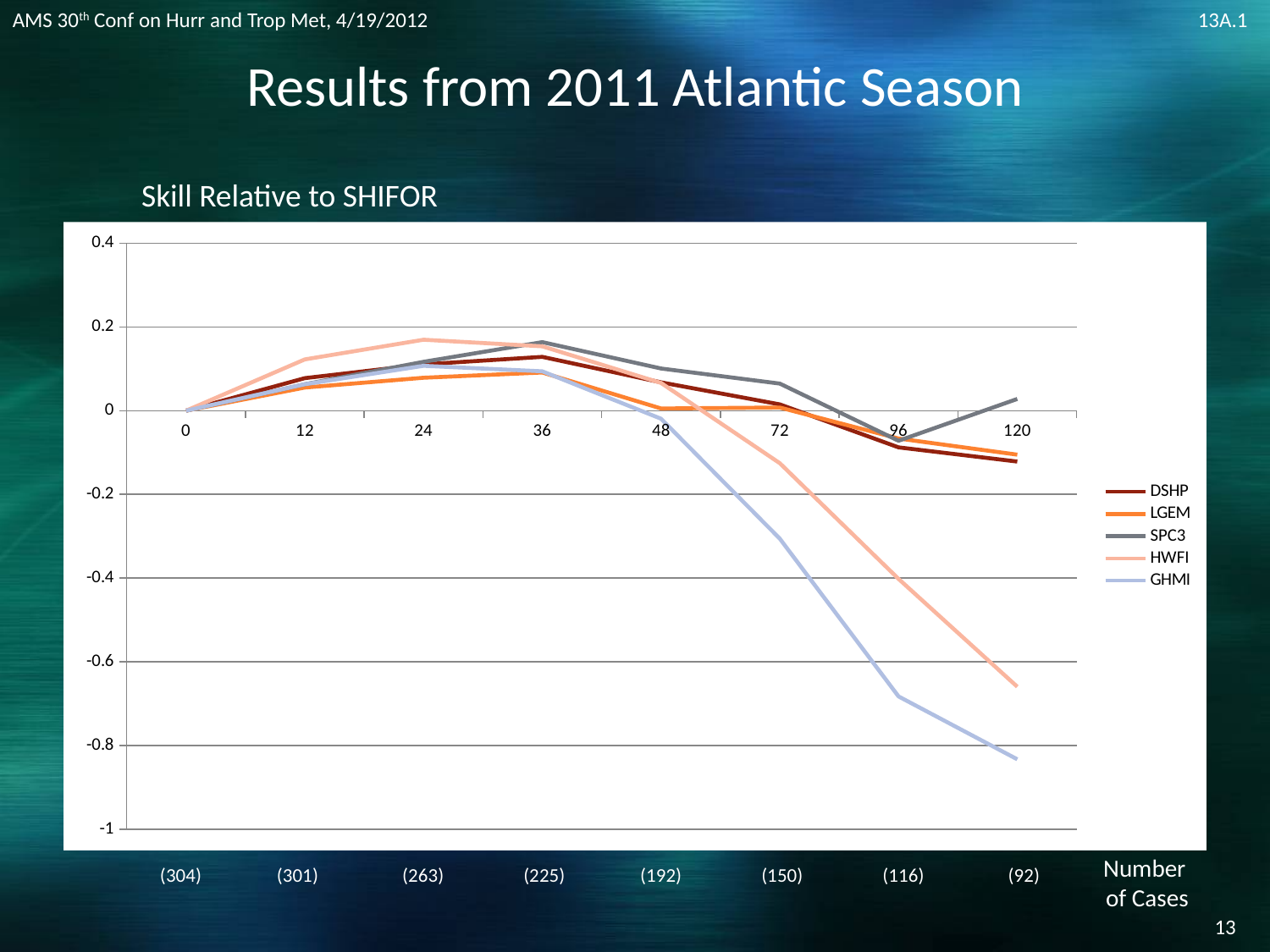

AMS 30th Conf on Hurr and Trop Met, 4/19/2012
13A.1
# Results from 2011 Atlantic Season
Skill Relative to SHIFOR

### Chart

| Category | DSHP | LGEM | SPC3 | HWFI | GHMI |
|---|---|---|---|---|---|
| 0 | 0.0 | 0.0 | 0.0 | 0.0 | 0.0 |
| 12 | 0.07773386034255612 | 0.05533596837944672 | 0.06324110671936735 | 0.12252964426877488 | 0.06324110671936735 |
| 24 | 0.11072664359861639 | 0.07871972318339111 | 0.11678200692041522 | 0.1695501730103807 | 0.10726643598615968 |
| 36 | 0.1286843997124375 | 0.0913012221423436 | 0.16391085549964046 | 0.15384615384615438 | 0.09417685118619726 |
| 48 | 0.06768414067684136 | 0.005308560053085554 | 0.10086264100862663 | 0.06635700066356998 | -0.019243530192435254 |
| 72 | 0.015037593984962301 | 0.007518796992481173 | 0.06477732793522274 | -0.12550607287449445 | -0.30595720069404364 |
| 96 | -0.08767123287671243 | -0.06643835616438352 | -0.07191780821917804 | -0.4020547945205483 | -0.6828767123287685 |
| 120 | -0.1215827338129496 | -0.10503597122302179 | 0.028057553956834624 | -0.659712230215829 | -0.8330935251798561 |
Number
of Cases
       (304)                 (301)                   (263)                  (225)                 (192)                  (150)                  (116)                   (92)
13